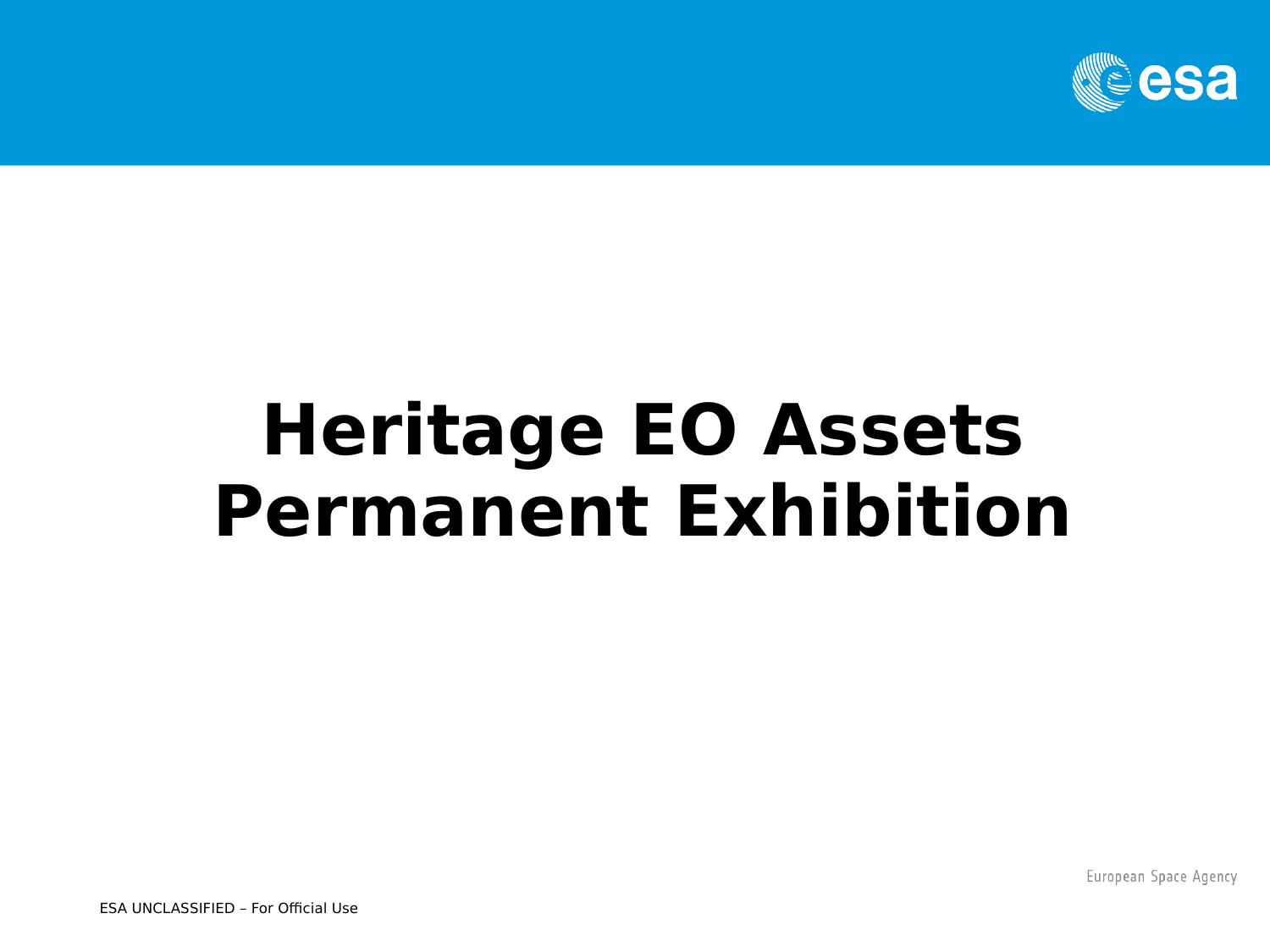

Heritage EO Assets
Permanent Exhibition

ESA UNCLASSIFIED – For Official Use